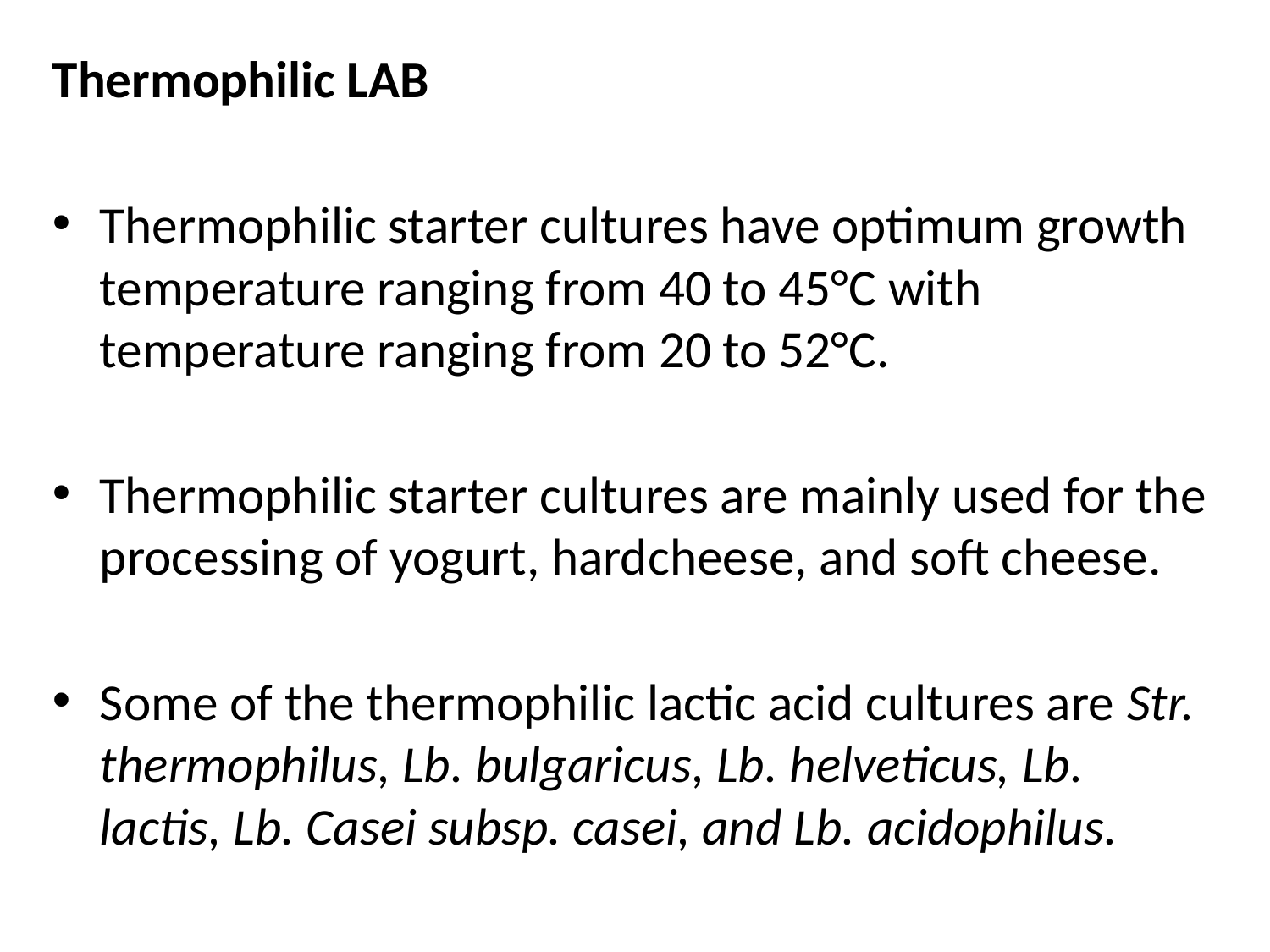

Thermophilic LAB

Thermophilic starter cultures have optimum growth temperature ranging from 40 to 45°C with temperature ranging from 20 to 52°C.

Thermophilic starter cultures are mainly used for the processing of yogurt, hardcheese, and soft cheese.

Some of the thermophilic lactic acid cultures are Str. thermophilus, Lb. bulgaricus, Lb. helveticus, Lb. lactis, Lb. Casei subsp. casei, and Lb. acidophilus.